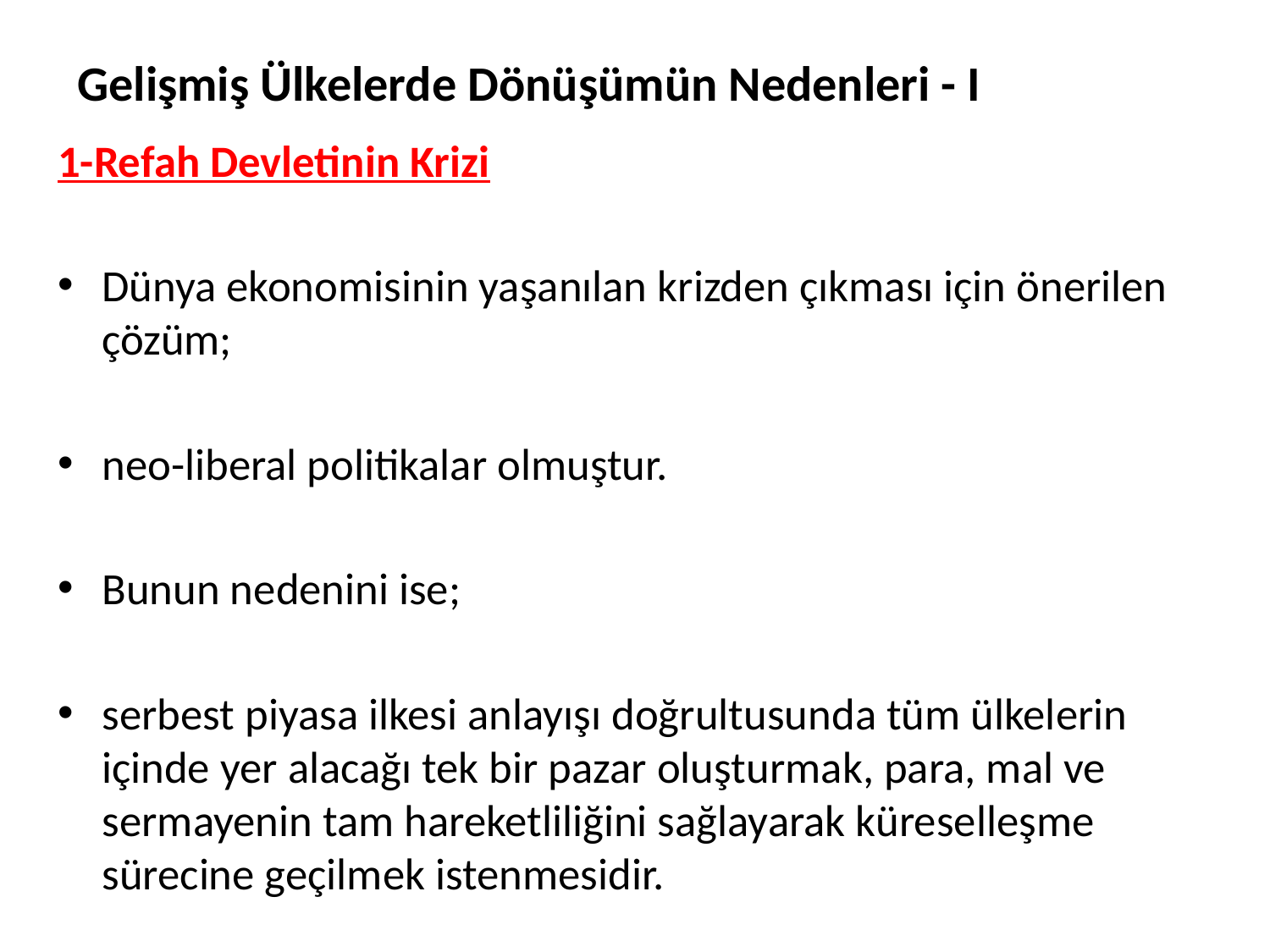

# Gelişmiş Ülkelerde Dönüşümün Nedenleri - I
1-Refah Devletinin Krizi

Dünya ekonomisinin yaşanılan krizden çıkması için önerilen çözüm;

neo-liberal politikalar olmuştur.

Bunun nedenini ise;

serbest piyasa ilkesi anlayışı doğrultusunda tüm ülkelerin içinde yer alacağı tek bir pazar oluşturmak, para, mal ve sermayenin tam hareketliliğini sağlayarak küreselleşme sürecine geçilmek istenmesidir.